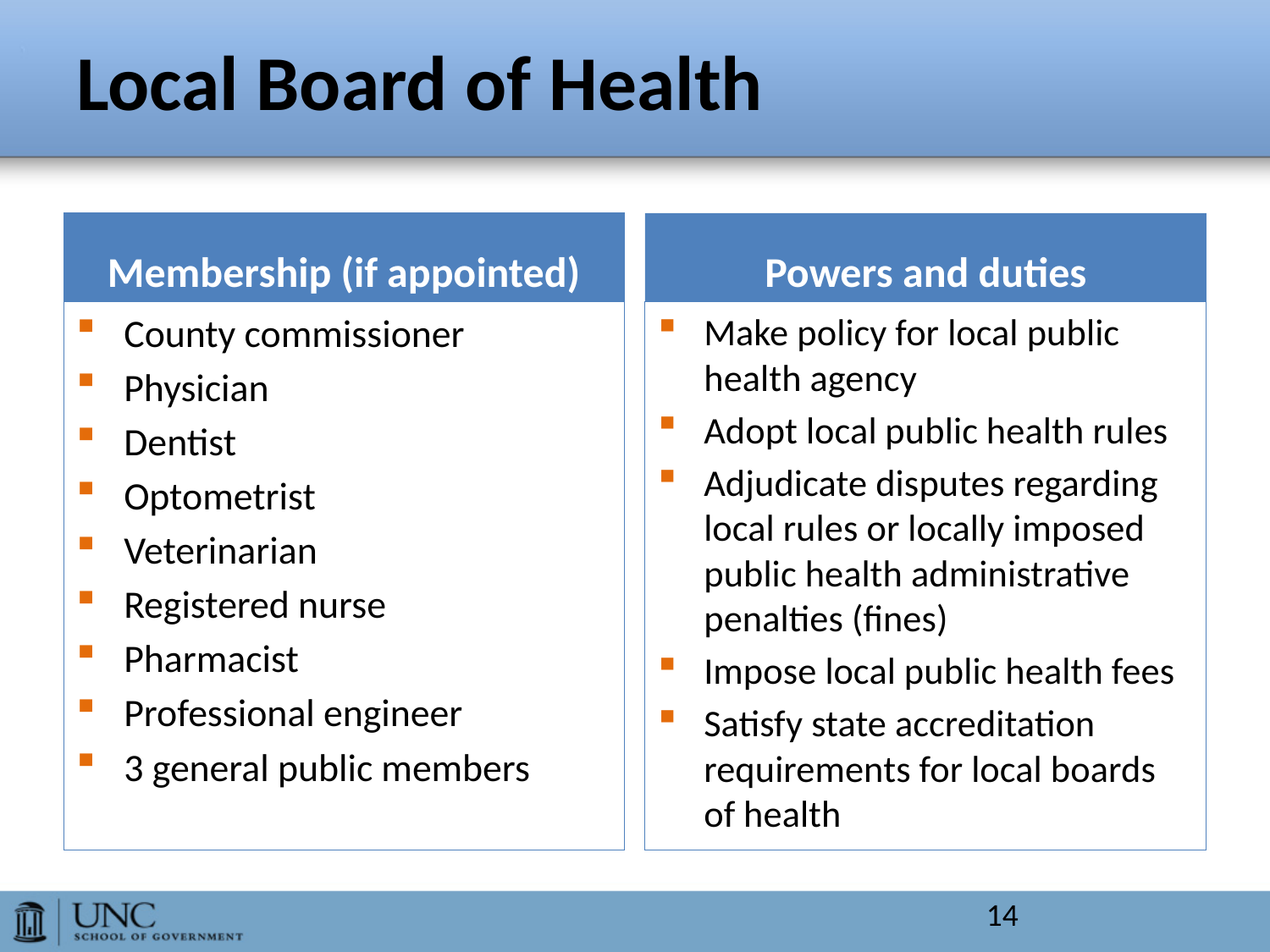

# Local Board of Health
Membership (if appointed)
Powers and duties
County commissioner
Physician
Dentist
Optometrist
Veterinarian
Registered nurse
Pharmacist
Professional engineer
3 general public members
Make policy for local public health agency
Adopt local public health rules
Adjudicate disputes regarding local rules or locally imposed public health administrative penalties (fines)
Impose local public health fees
Satisfy state accreditation requirements for local boards of health
14